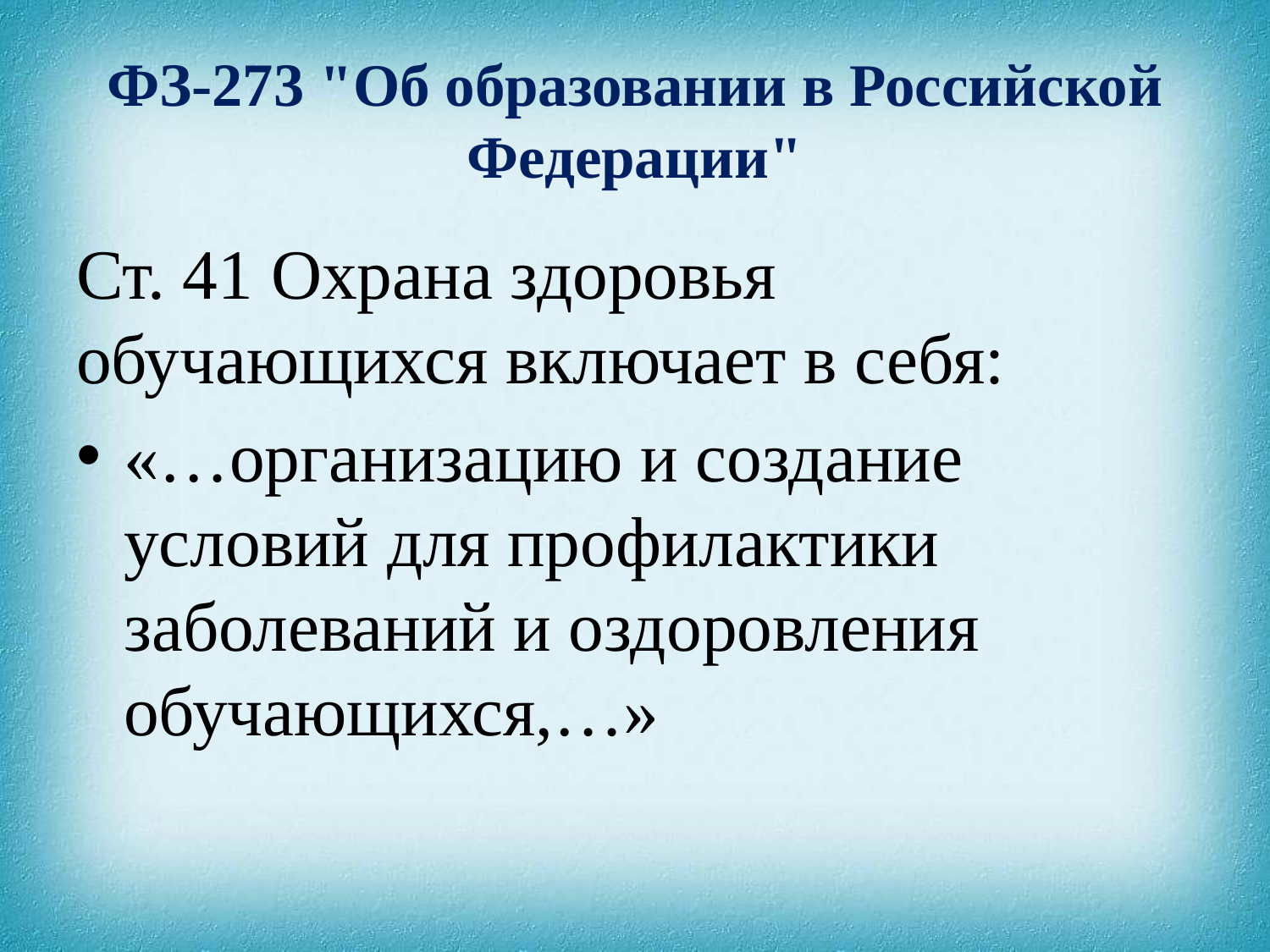

# ФЗ-273 "Об образовании в Российской Федерации"
Ст. 41 Охрана здоровья обучающихся включает в себя:
«…организацию и создание условий для профилактики заболеваний и оздоровления обучающихся,…»